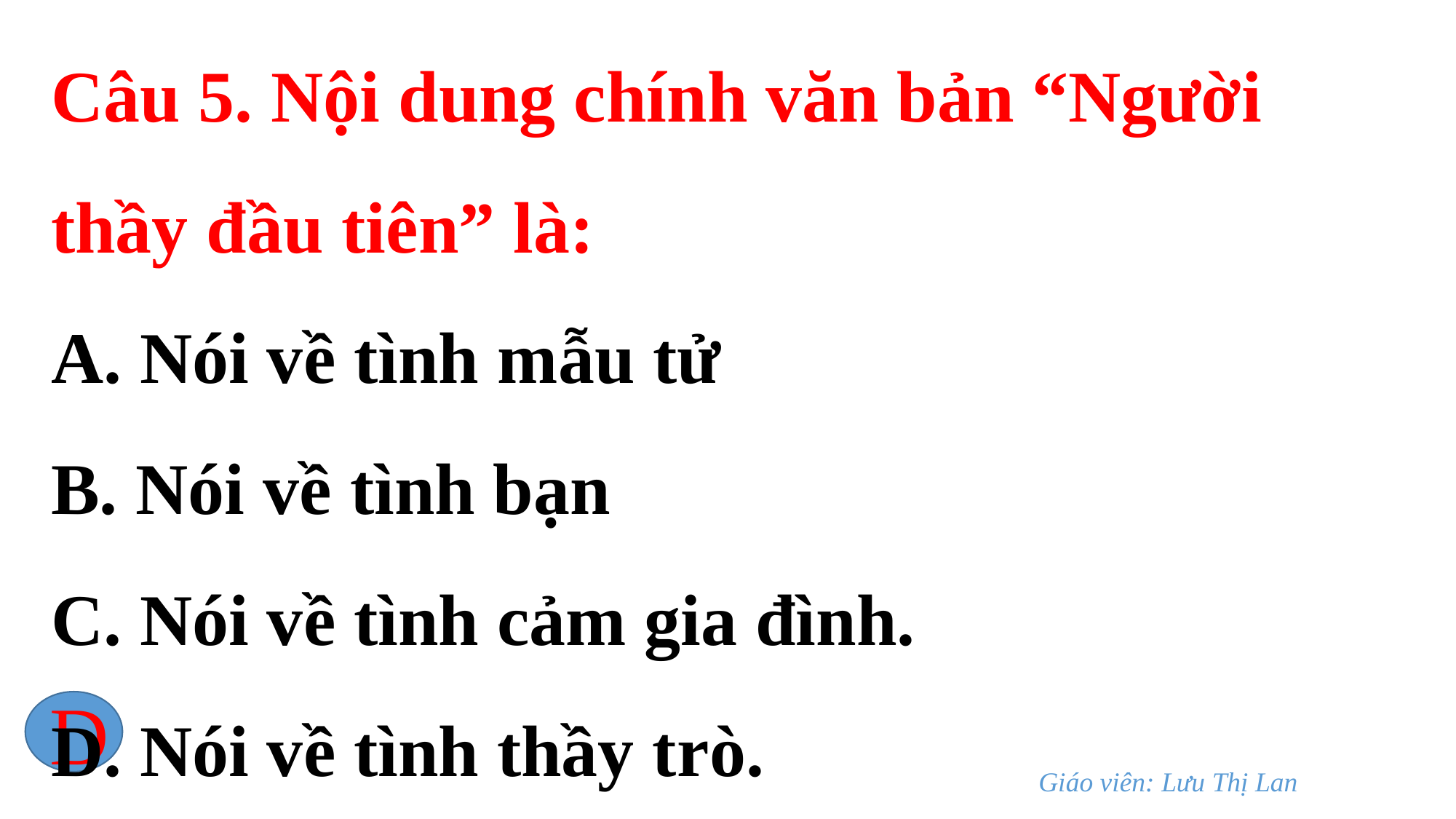

Câu 5. Nội dung chính văn bản “Người thầy đầu tiên” là:
A. Nói về tình mẫu tử
B. Nói về tình bạn
C. Nói về tình cảm gia đình.
D. Nói về tình thầy trò.
D